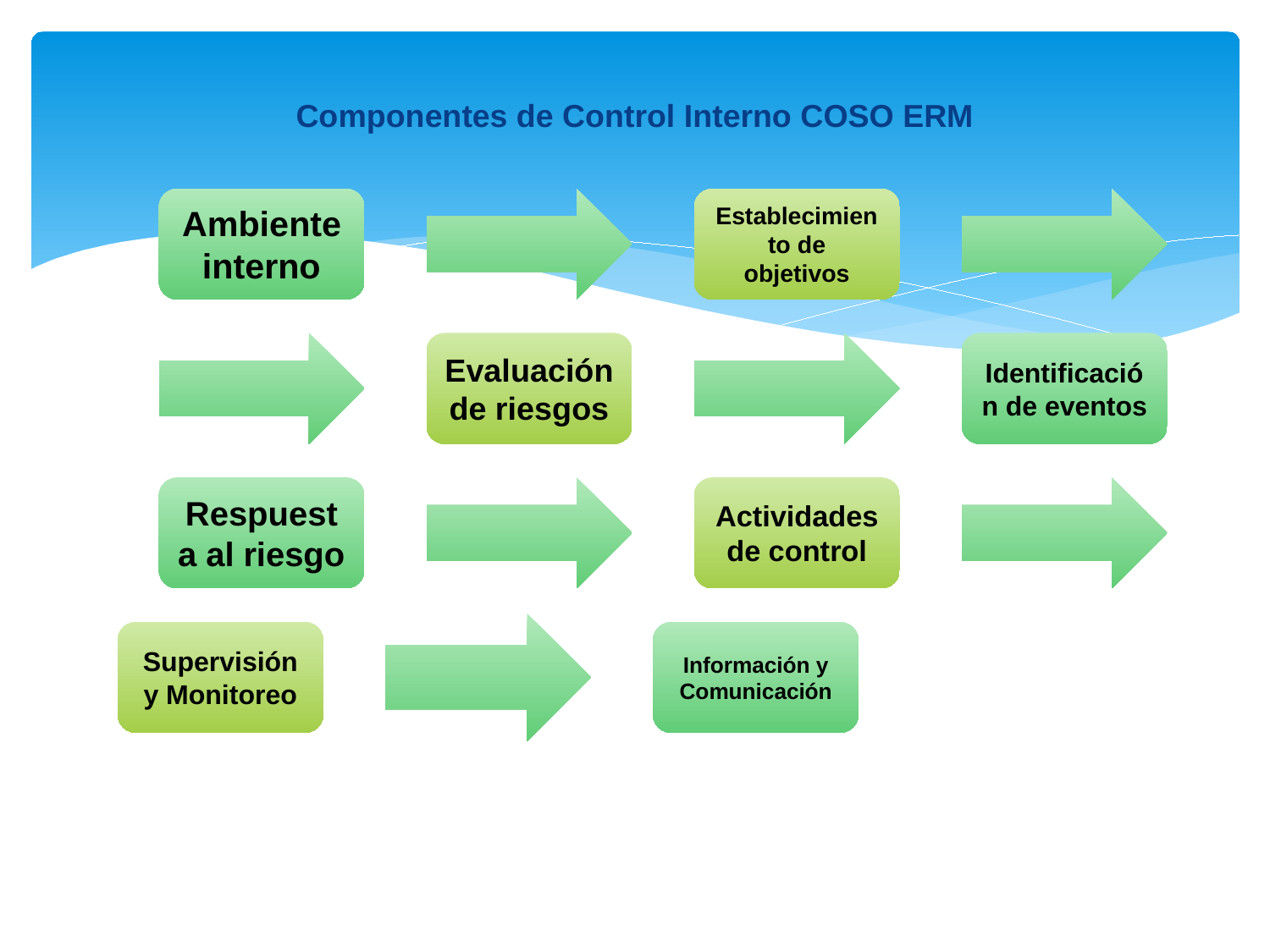

# Componentes de Control Interno COSO ERM
Ambiente interno
Establecimiento de objetivos
Identificación de eventos
Evaluación de riesgos
Actividades de control
Información y Comunicación
Supervisión y Monitoreo
Respuesta al riesgo